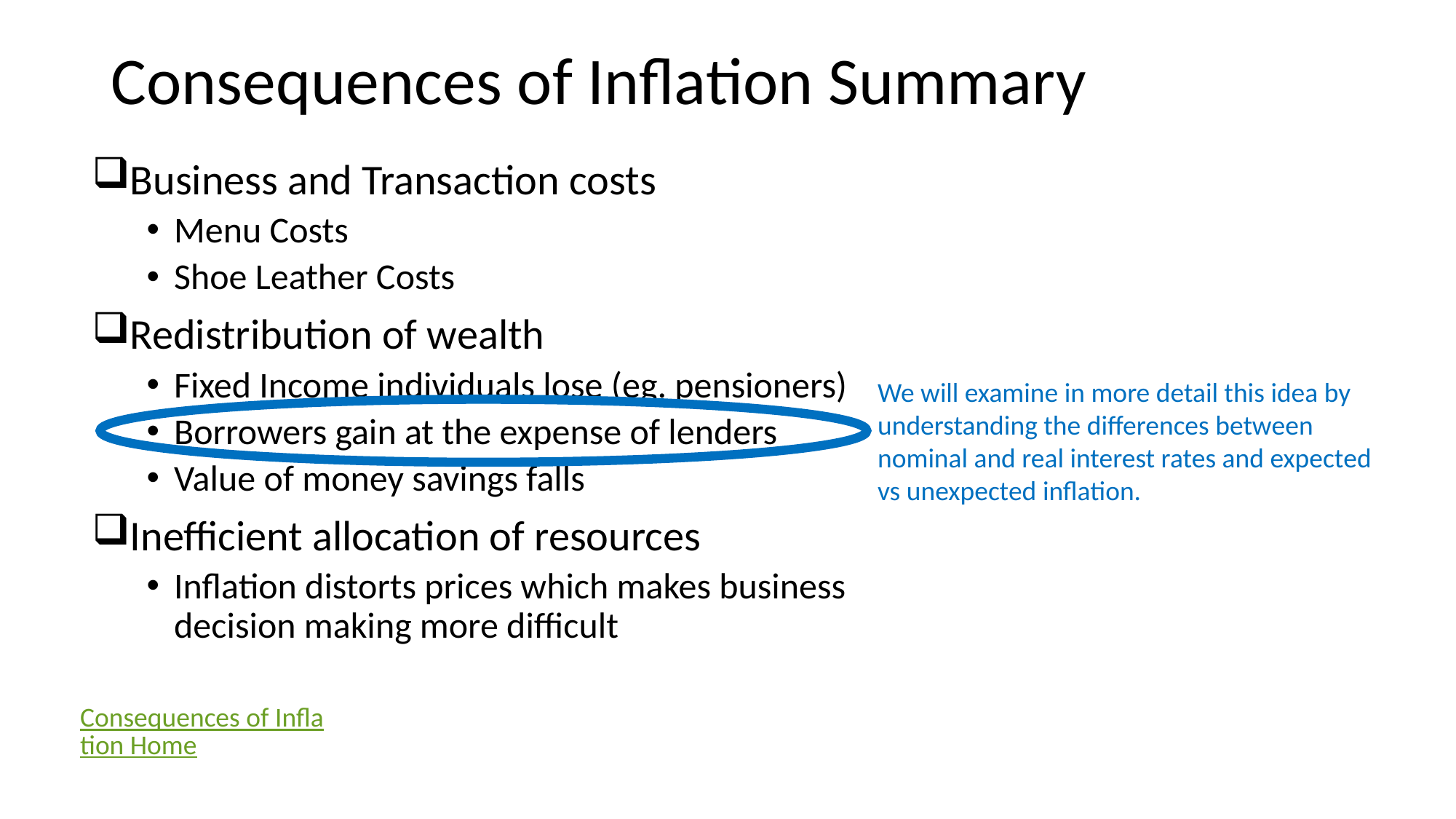

# Consequences of Inflation Summary
Business and Transaction costs
Menu Costs
Shoe Leather Costs
Redistribution of wealth
Fixed Income individuals lose (eg. pensioners)
Borrowers gain at the expense of lenders
Value of money savings falls
Inefficient allocation of resources
Inflation distorts prices which makes business decision making more difficult

We will examine in more detail this idea by understanding the differences between nominal and real interest rates and expected vs unexpected inflation.

Consequences of Inflation Home